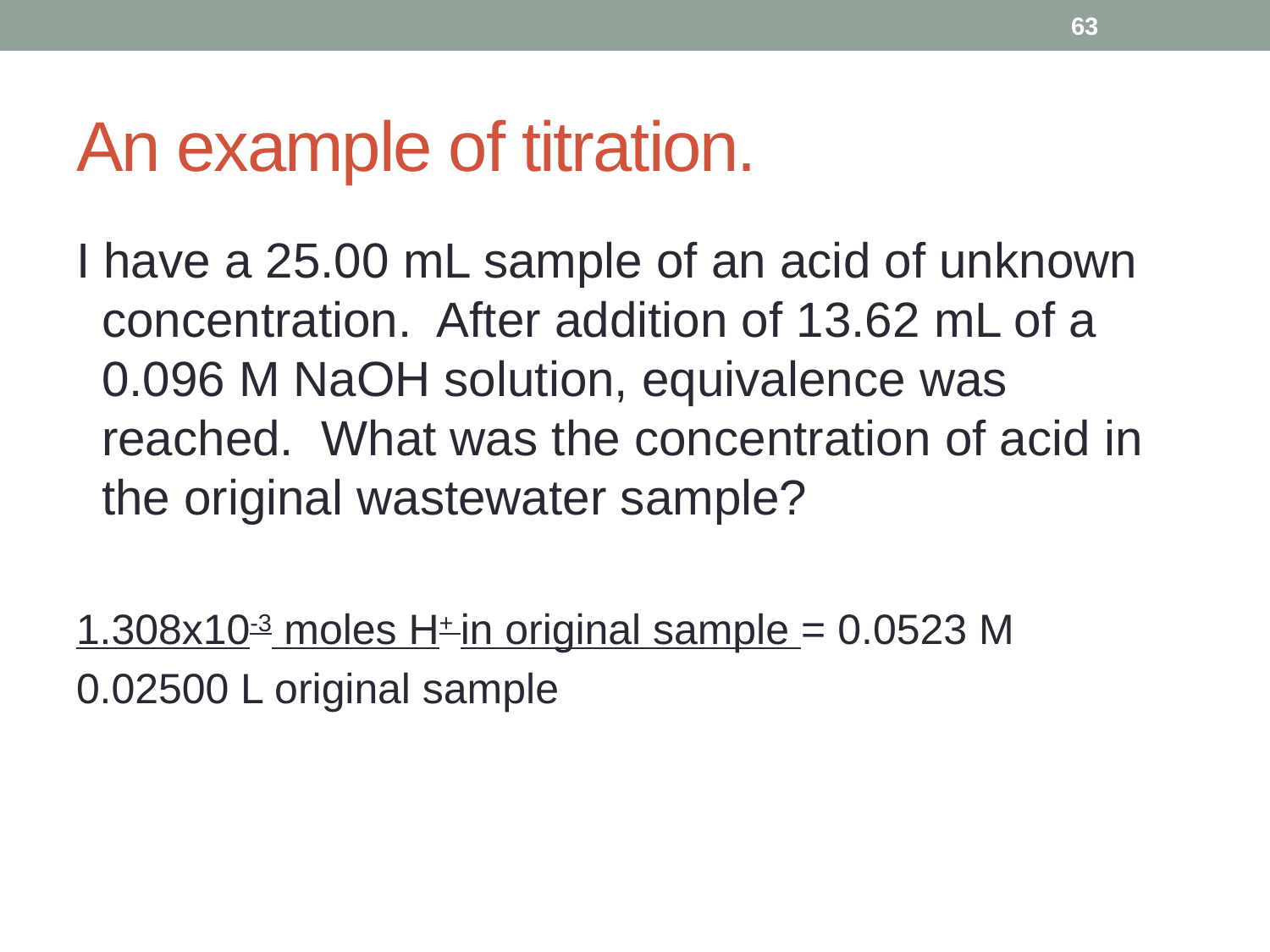

63
# An example of titration.
I have a 25.00 mL sample of an acid of unknown concentration.  After addition of 13.62 mL of a 0.096 M NaOH solution, equivalence was reached.  What was the concentration of acid in the original wastewater sample?

1.308x10-3 moles H+ in original sample = 0.0523 M
0.02500 L original sample